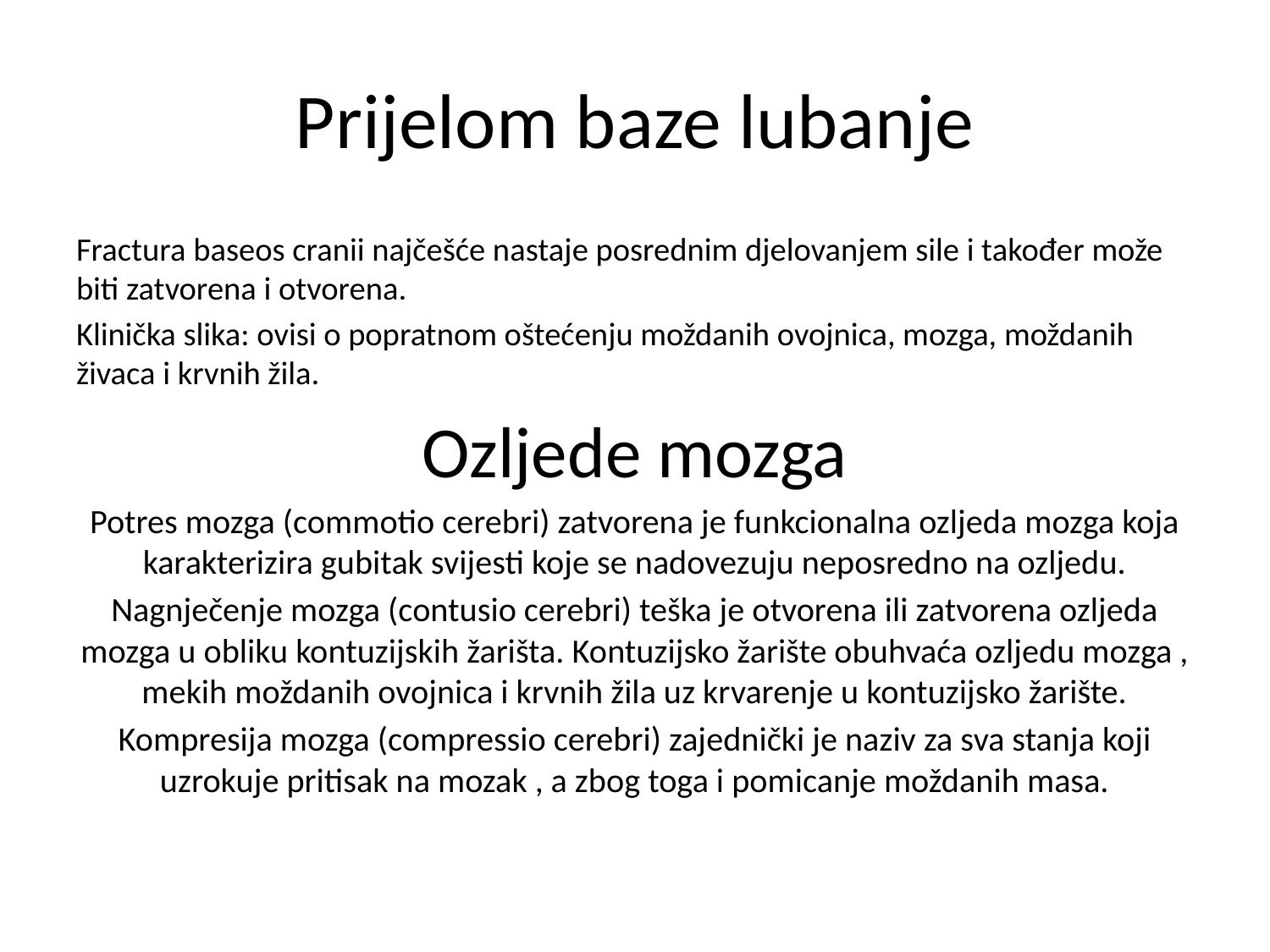

# Prijelom baze lubanje
Fractura baseos cranii najčešće nastaje posrednim djelovanjem sile i također može biti zatvorena i otvorena.
Klinička slika: ovisi o popratnom oštećenju moždanih ovojnica, mozga, moždanih živaca i krvnih žila.
Ozljede mozga
Potres mozga (commotio cerebri) zatvorena je funkcionalna ozljeda mozga koja karakterizira gubitak svijesti koje se nadovezuju neposredno na ozljedu.
Nagnječenje mozga (contusio cerebri) teška je otvorena ili zatvorena ozljeda mozga u obliku kontuzijskih žarišta. Kontuzijsko žarište obuhvaća ozljedu mozga , mekih moždanih ovojnica i krvnih žila uz krvarenje u kontuzijsko žarište.
Kompresija mozga (compressio cerebri) zajednički je naziv za sva stanja koji uzrokuje pritisak na mozak , a zbog toga i pomicanje moždanih masa.